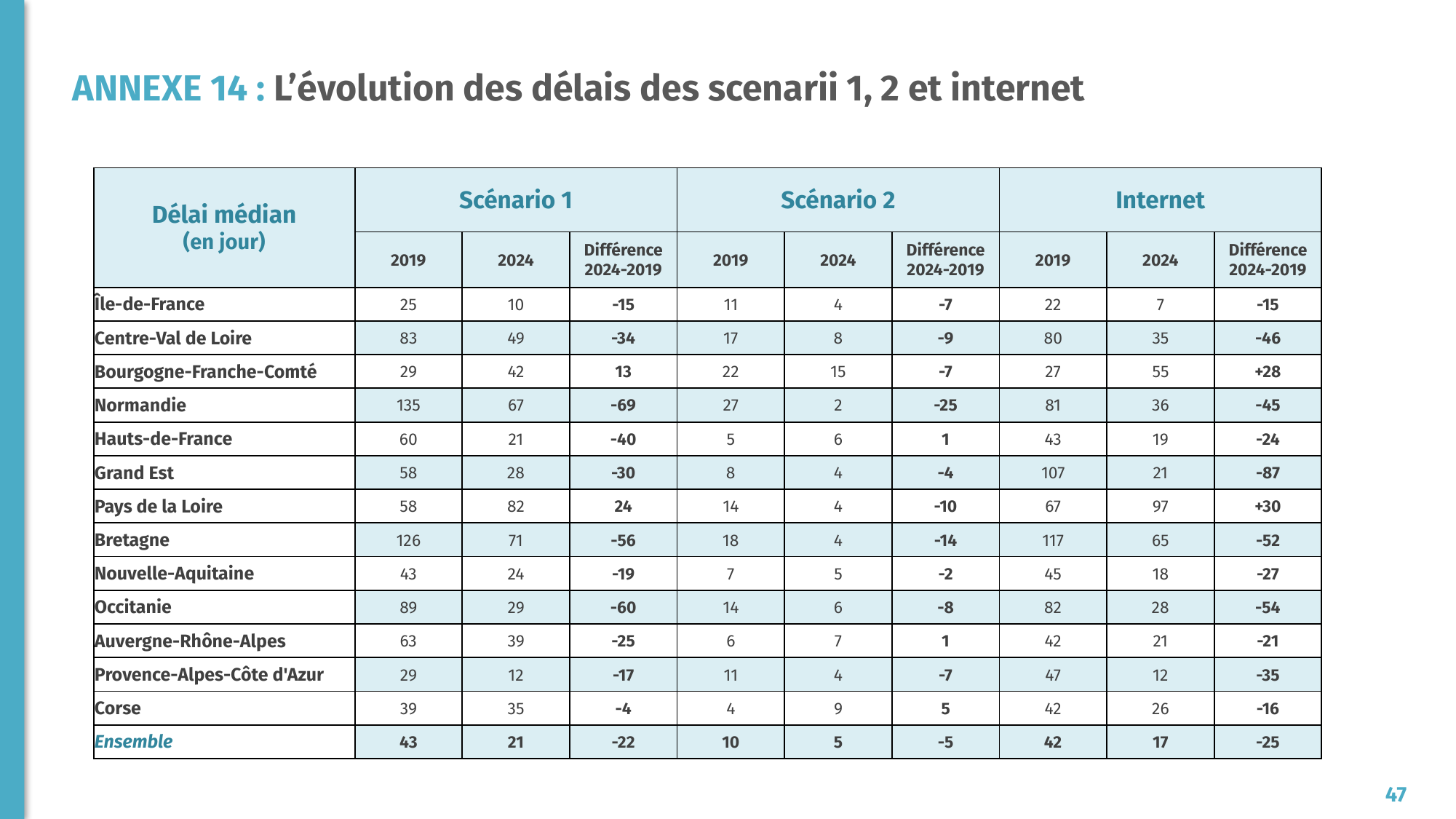

# Annexe 14 : L’évolution des délais des scenarii 1, 2 et internet
| Délai médian (en jour) | Scénario 1 |  |  | Scénario 2 |  |  | Internet |  |  |
| --- | --- | --- | --- | --- | --- | --- | --- | --- | --- |
|  | 2019 | 2024 | Différence 2024-2019 | 2019 | 2024 | Différence 2024-2019 | 2019 | 2024 | Différence 2024-2019 |
| Île-de-France | 25 | 10 | -15 | 11 | 4 | -7 | 22 | 7 | -15 |
| Centre-Val de Loire | 83 | 49 | -34 | 17 | 8 | -9 | 80 | 35 | -46 |
| Bourgogne-Franche-Comté | 29 | 42 | 13 | 22 | 15 | -7 | 27 | 55 | +28 |
| Normandie | 135 | 67 | -69 | 27 | 2 | -25 | 81 | 36 | -45 |
| Hauts-de-France | 60 | 21 | -40 | 5 | 6 | 1 | 43 | 19 | -24 |
| Grand Est | 58 | 28 | -30 | 8 | 4 | -4 | 107 | 21 | -87 |
| Pays de la Loire | 58 | 82 | 24 | 14 | 4 | -10 | 67 | 97 | +30 |
| Bretagne | 126 | 71 | -56 | 18 | 4 | -14 | 117 | 65 | -52 |
| Nouvelle-Aquitaine | 43 | 24 | -19 | 7 | 5 | -2 | 45 | 18 | -27 |
| Occitanie | 89 | 29 | -60 | 14 | 6 | -8 | 82 | 28 | -54 |
| Auvergne-Rhône-Alpes | 63 | 39 | -25 | 6 | 7 | 1 | 42 | 21 | -21 |
| Provence-Alpes-Côte d'Azur | 29 | 12 | -17 | 11 | 4 | -7 | 47 | 12 | -35 |
| Corse | 39 | 35 | -4 | 4 | 9 | 5 | 42 | 26 | -16 |
| Ensemble | 43 | 21 | -22 | 10 | 5 | -5 | 42 | 17 | -25 |
47